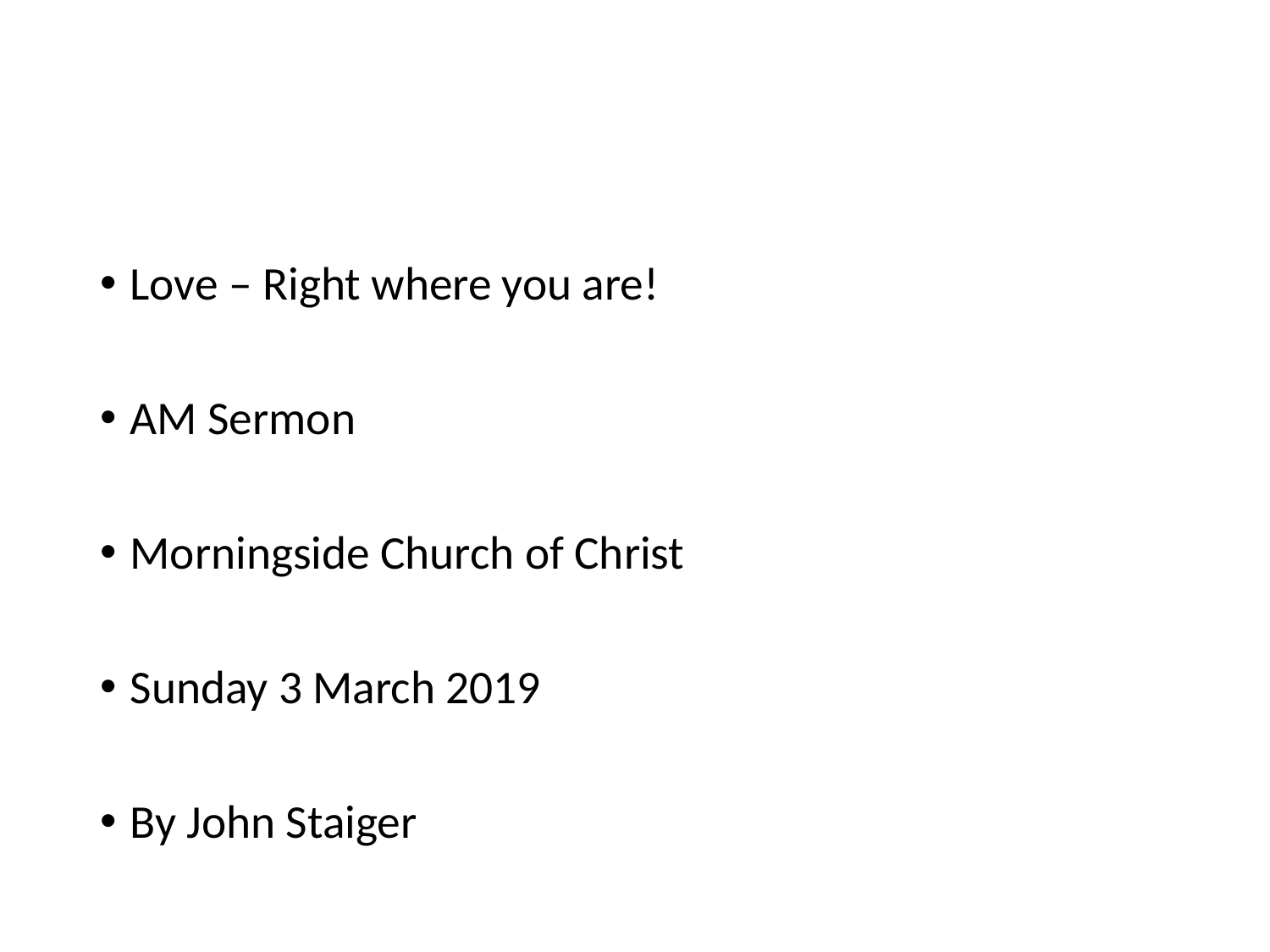

Love – Right where you are!

AM Sermon

Morningside Church of Christ

Sunday 3 March 2019

By John Staiger